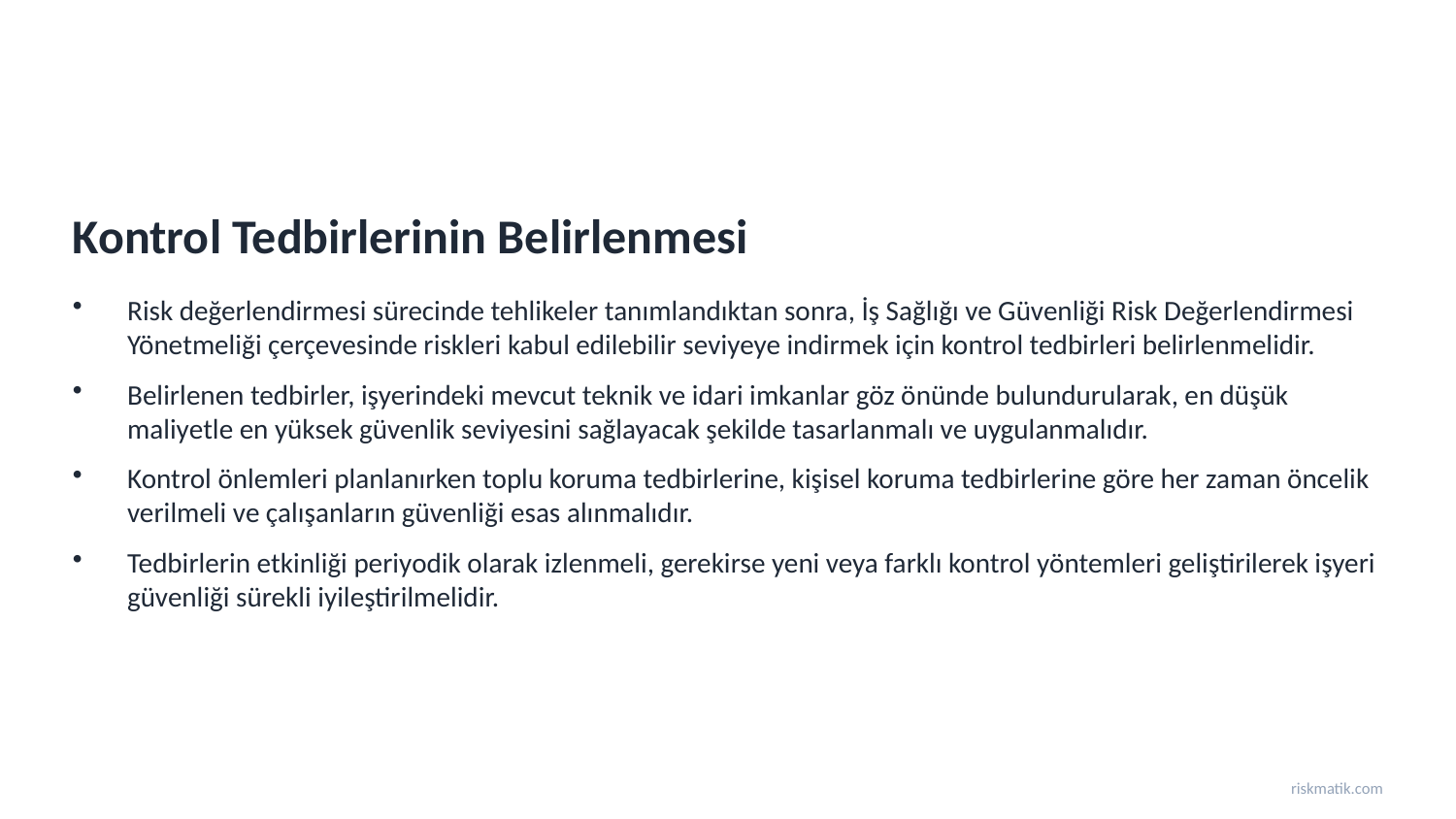

Kontrol Tedbirlerinin Belirlenmesi
Risk değerlendirmesi sürecinde tehlikeler tanımlandıktan sonra, İş Sağlığı ve Güvenliği Risk Değerlendirmesi Yönetmeliği çerçevesinde riskleri kabul edilebilir seviyeye indirmek için kontrol tedbirleri belirlenmelidir.
Belirlenen tedbirler, işyerindeki mevcut teknik ve idari imkanlar göz önünde bulundurularak, en düşük maliyetle en yüksek güvenlik seviyesini sağlayacak şekilde tasarlanmalı ve uygulanmalıdır.
Kontrol önlemleri planlanırken toplu koruma tedbirlerine, kişisel koruma tedbirlerine göre her zaman öncelik verilmeli ve çalışanların güvenliği esas alınmalıdır.
Tedbirlerin etkinliği periyodik olarak izlenmeli, gerekirse yeni veya farklı kontrol yöntemleri geliştirilerek işyeri güvenliği sürekli iyileştirilmelidir.
riskmatik.com